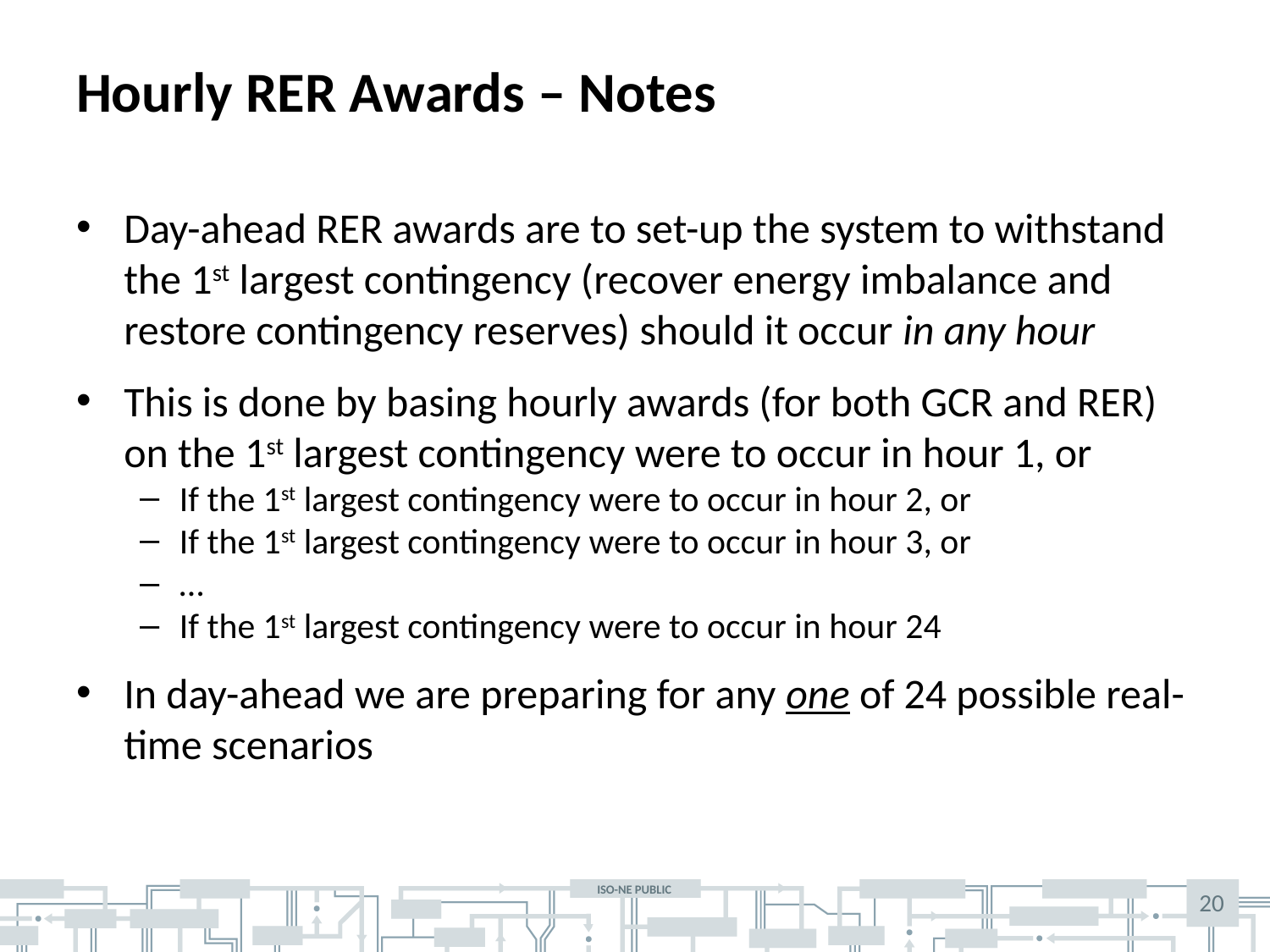

# Hourly RER Awards – Notes
Day-ahead RER awards are to set-up the system to withstand the 1st largest contingency (recover energy imbalance and restore contingency reserves) should it occur in any hour
This is done by basing hourly awards (for both GCR and RER) on the 1st largest contingency were to occur in hour 1, or
If the 1st largest contingency were to occur in hour 2, or
If the 1st largest contingency were to occur in hour 3, or
…
If the 1st largest contingency were to occur in hour 24
In day-ahead we are preparing for any one of 24 possible real-time scenarios
20